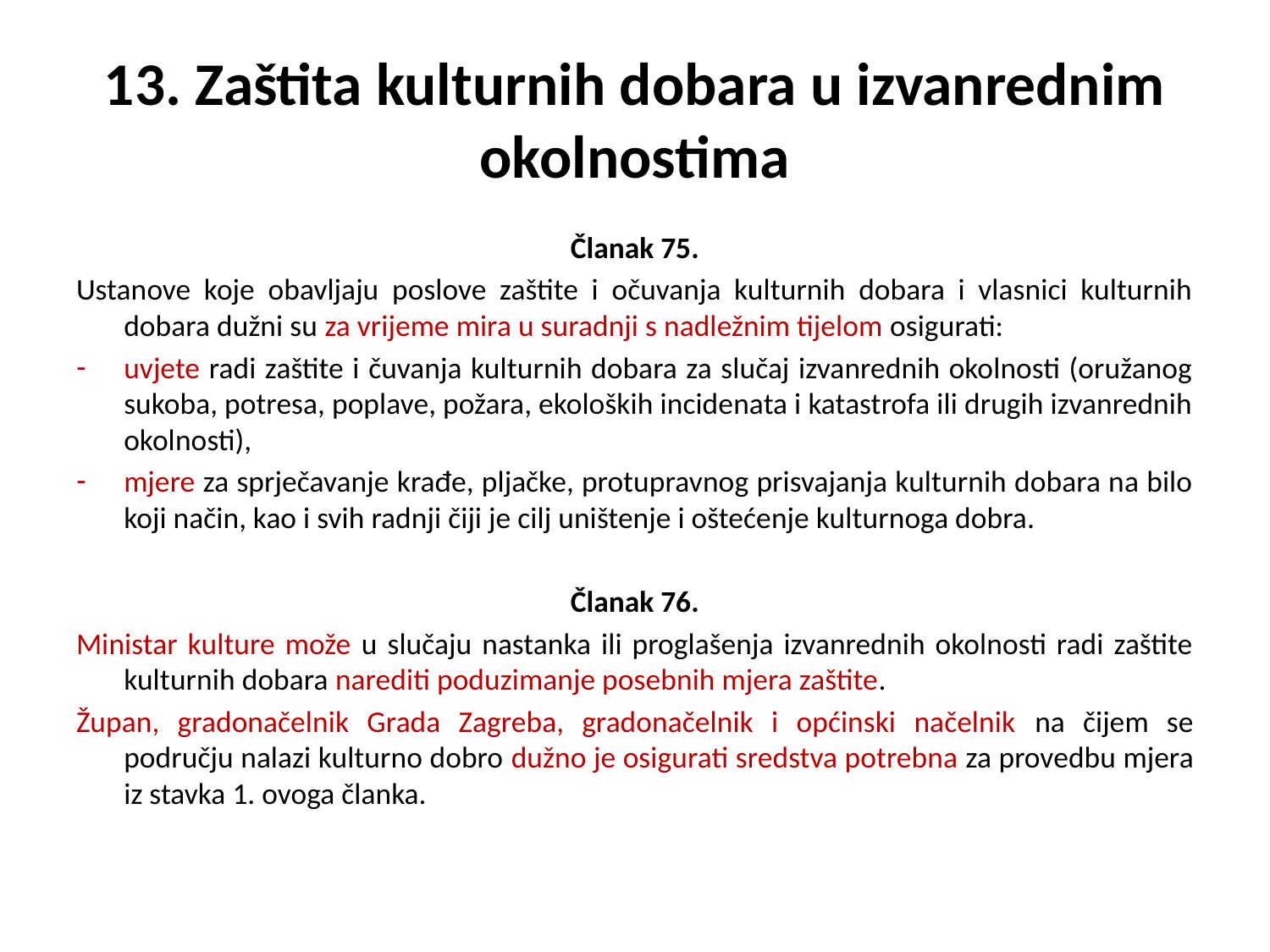

# 13. Zaštita kulturnih dobara u izvanrednim okolnostima
Članak 75.
Ustanove koje obavljaju poslove zaštite i očuvanja kulturnih dobara i vlasnici kulturnih dobara dužni su za vrijeme mira u suradnji s nadležnim tijelom osigurati:
uvjete radi zaštite i čuvanja kulturnih dobara za slučaj izvanrednih okolnosti (oružanog sukoba, potresa, poplave, požara, ekoloških incidenata i katastrofa ili drugih izvanrednih okolnosti),
mjere za sprječavanje krađe, pljačke, protupravnog prisvajanja kulturnih dobara na bilo koji način, kao i svih radnji čiji je cilj uništenje i oštećenje kulturnoga dobra.

Članak 76.
Ministar kulture može u slučaju nastanka ili proglašenja izvanrednih okolnosti radi zaštite kulturnih dobara narediti poduzimanje posebnih mjera zaštite.
Župan, gradonačelnik Grada Zagreba, gradonačelnik i općinski načelnik na čijem se području nalazi kulturno dobro dužno je osigurati sredstva potrebna za provedbu mjera iz stavka 1. ovoga članka.